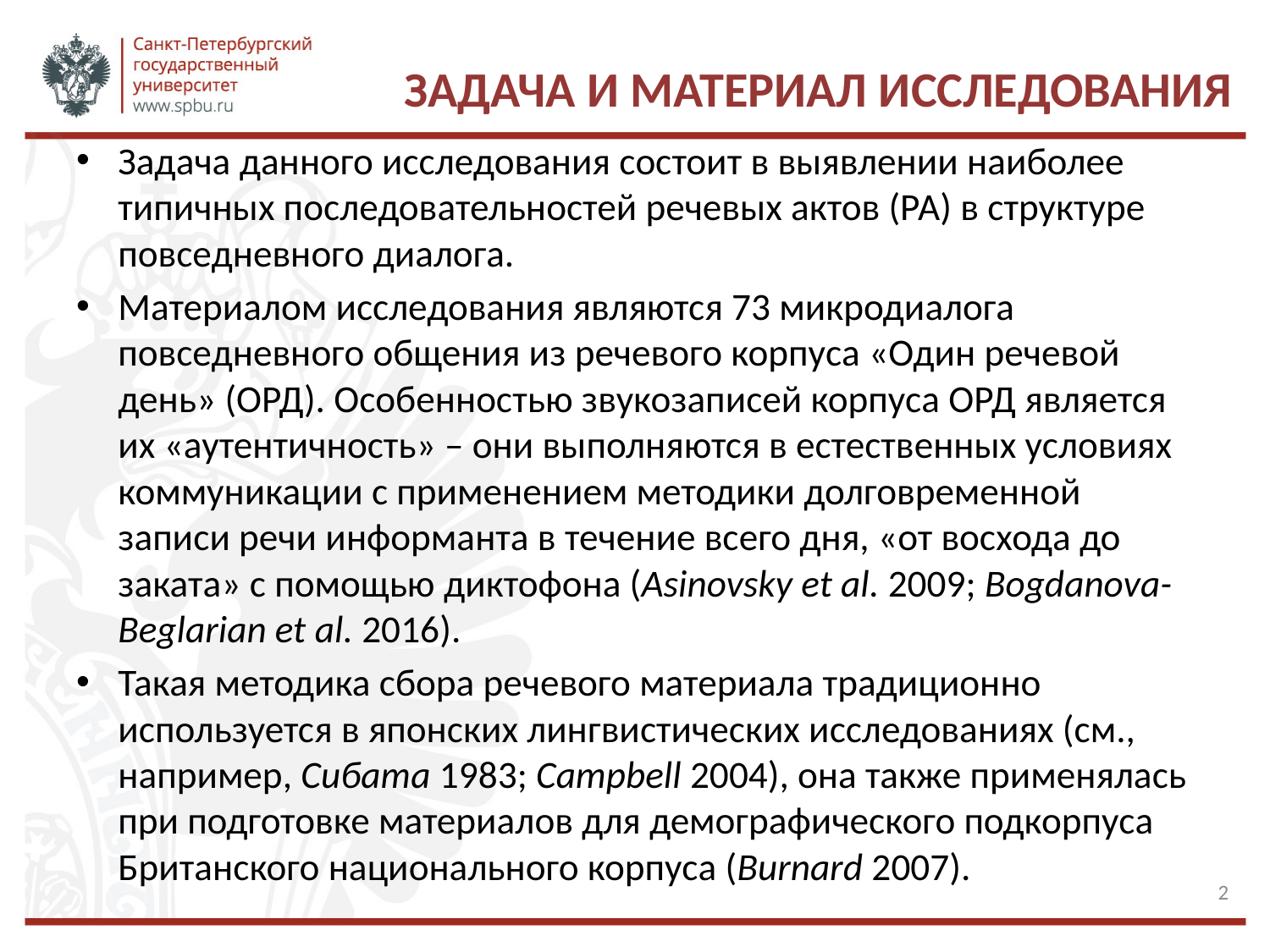

# Задача и материал исследования
Задача данного исследования состоит в выявлении наиболее типичных последовательностей речевых актов (РА) в структуре повседневного диалога.
Материалом исследования являются 73 микродиалога повседневного общения из речевого корпуса «Один речевой день» (ОРД). Особенностью звукозаписей корпуса ОРД является их «аутентичность» – они выполняются в естественных условиях коммуникации с применением методики долговременной записи речи информанта в течение всего дня, «от восхода до заката» с помощью диктофона (Asinovsky et al. 2009; Bogdanova-Beglarian et al. 2016).
Такая методика сбора речевого материала традиционно используется в японских лингвистических исследованиях (см., например, Сибата 1983; Campbell 2004), она также применялась при подготовке материалов для демографического подкорпуса Британского национального корпуса (Burnard 2007).

2